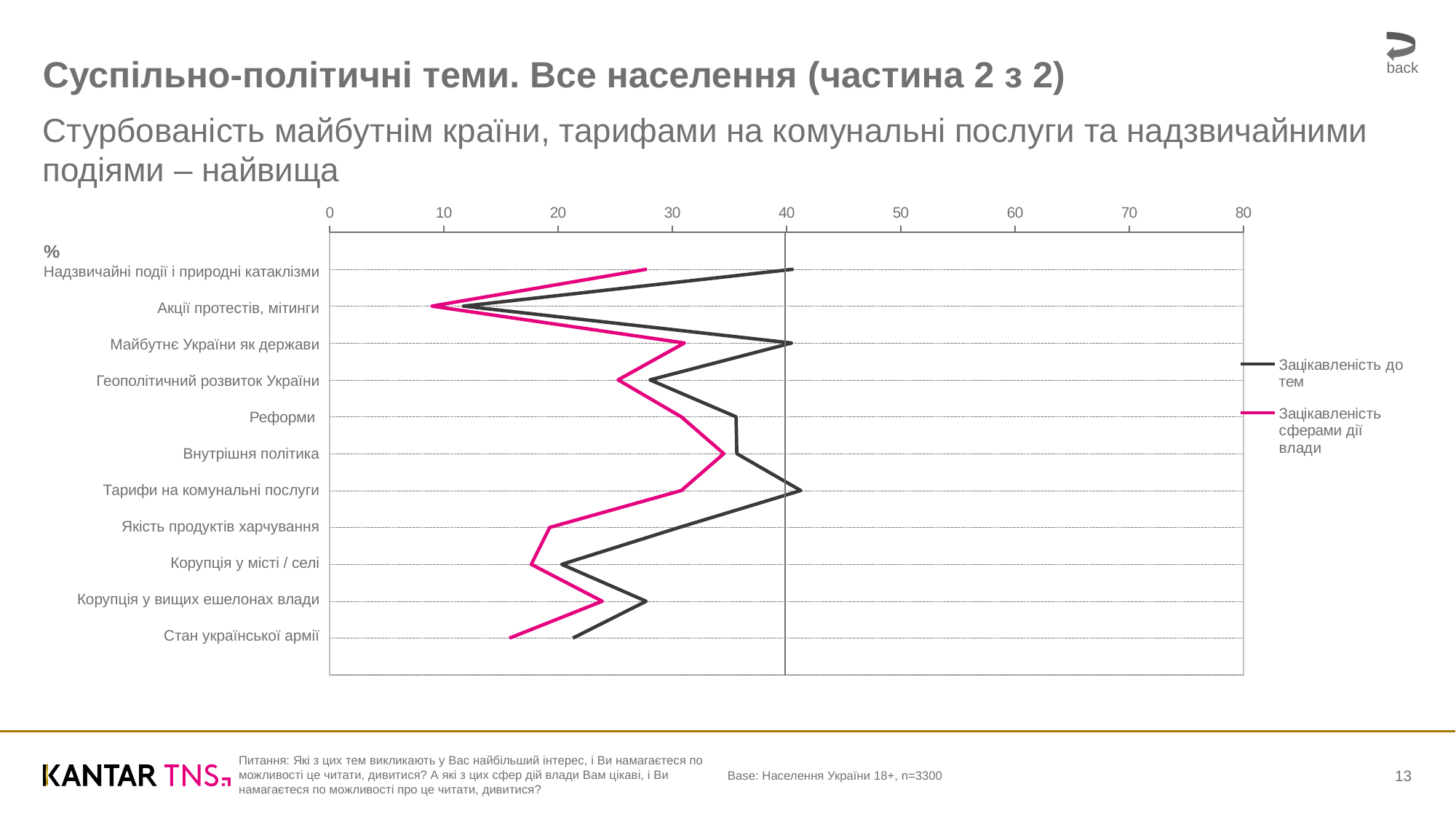

back
# Суспільно-політичні теми. Все населення (частина 2 з 2)
Стурбованість майбутнім країни, тарифами на комунальні послуги та надзвичайними подіями – найвища

### Chart

| Category | Зацікавленість до тем | Зацікавленість сферами дії влади |
|---|---|---|
%
| Надзвичайні події і природні катаклізми |
| --- |
| Акції протестів, мітинги |
| Майбутнє України як держави |
| Геополітичний розвиток України |
| Реформи |
| Внутрішня політика |
| Тарифи на комунальні послуги |
| Якість продуктів харчування |
| Корупція у місті / селі |
| Корупція у вищих ешелонах влади |
| Стан української армії |
Питання: Які з цих тем викликають у Вас найбільший інтерес, і Ви намагаєтеся по можливості це читати, дивитися? А які з цих сфер дій влади Вам цікаві, і Ви намагаєтеся по можливості про це читати, дивитися?
Base: Населення України 18+, n=3300
13